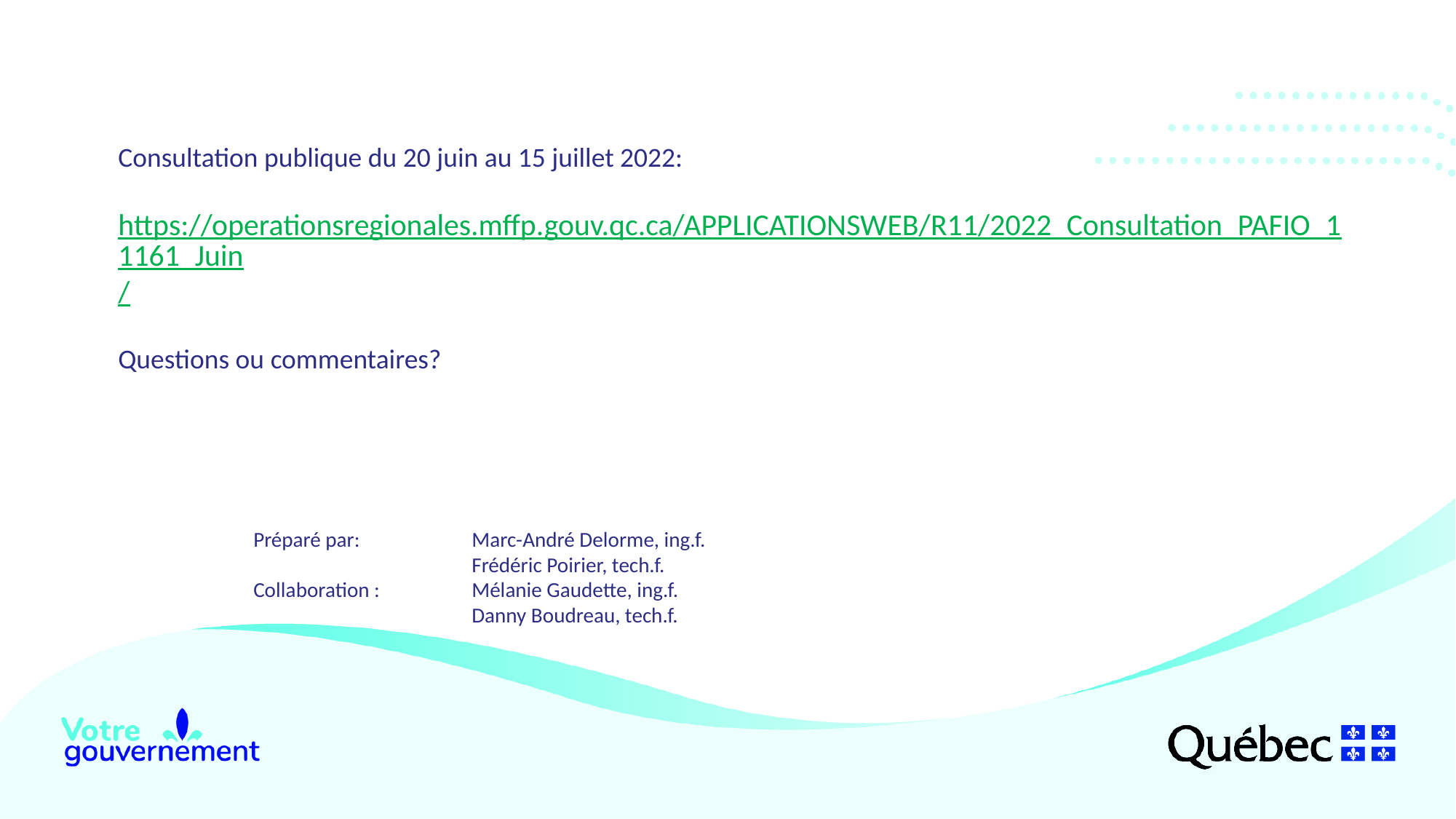

Consultation publique du 20 juin au 15 juillet 2022:

https://operationsregionales.mffp.gouv.qc.ca/APPLICATIONSWEB/R11/2022_Consultation_PAFIO_11161_Juin/

Questions ou commentaires?

Préparé par:		Marc-André Delorme, ing.f.
		Frédéric Poirier, tech.f.
Collaboration : 	Mélanie Gaudette, ing.f.
		Danny Boudreau, tech.f.